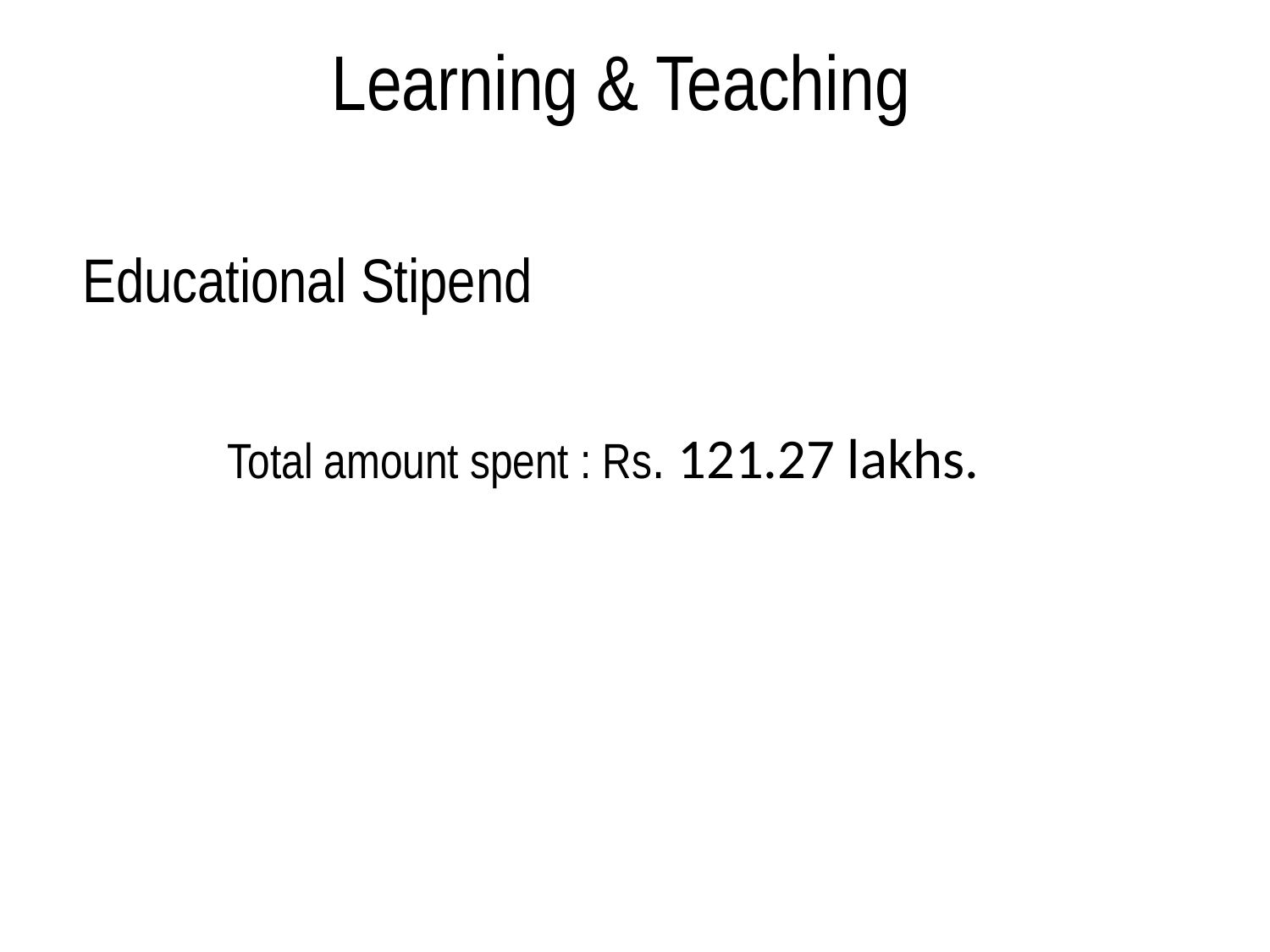

Learning & Teaching
# Educational Stipend
Total amount spent : Rs. 121.27 lakhs.